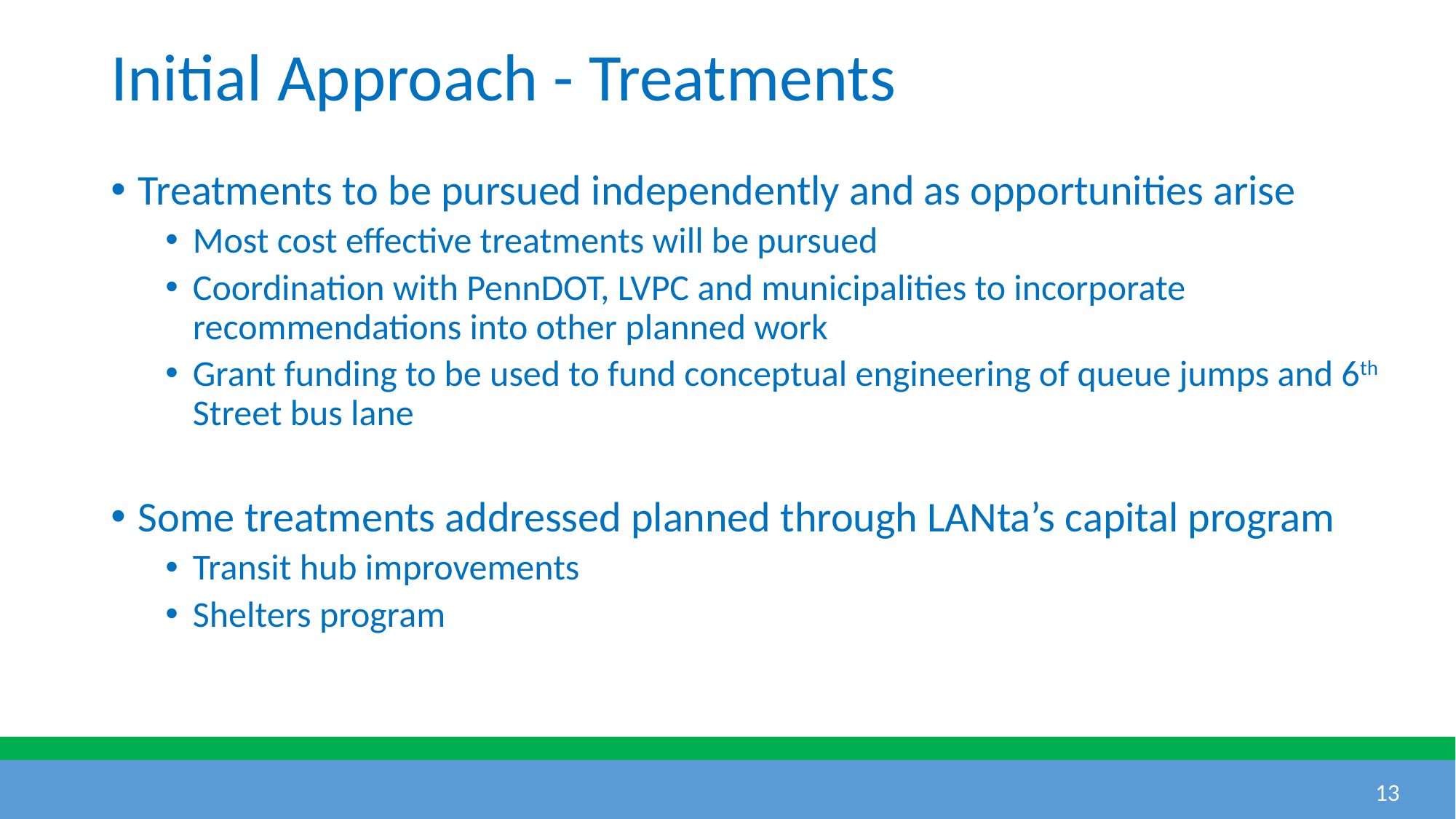

# Initial Approach - Treatments
Treatments to be pursued independently and as opportunities arise
Most cost effective treatments will be pursued
Coordination with PennDOT, LVPC and municipalities to incorporate recommendations into other planned work
Grant funding to be used to fund conceptual engineering of queue jumps and 6th Street bus lane

Some treatments addressed planned through LANta’s capital program
Transit hub improvements
Shelters program